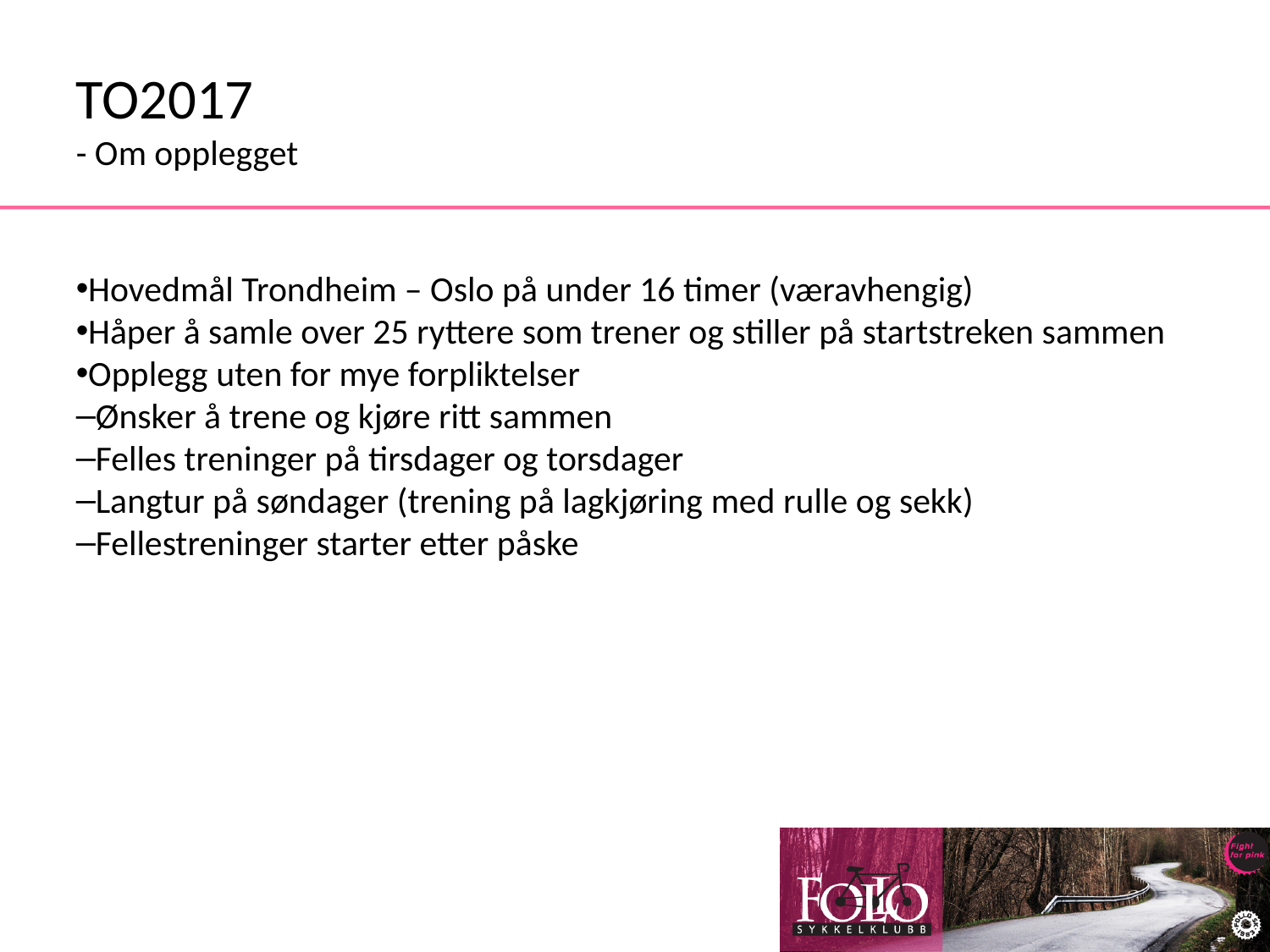

TO2017
- Om opplegget

Hovedmål Trondheim – Oslo på under 16 timer (væravhengig)
Håper å samle over 25 ryttere som trener og stiller på startstreken sammen
Opplegg uten for mye forpliktelser
Ønsker å trene og kjøre ritt sammen
Felles treninger på tirsdager og torsdager
Langtur på søndager (trening på lagkjøring med rulle og sekk)
Fellestreninger starter etter påske